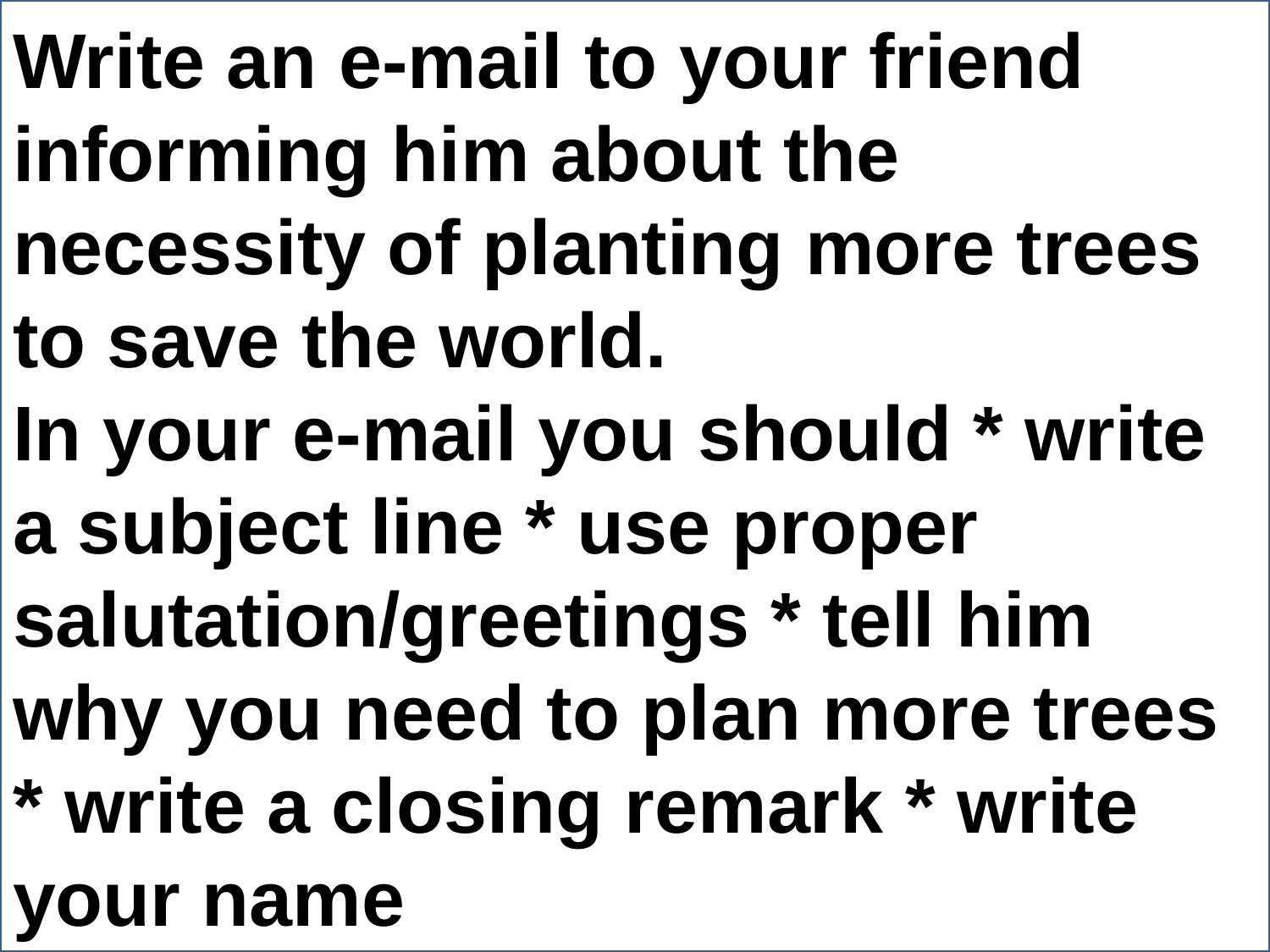

Write an e-mail to your friend informing him about the necessity of planting more trees to save the world.
In your e-mail you should * write a subject line * use proper salutation/greetings * tell him why you need to plan more trees * write a closing remark * write your name